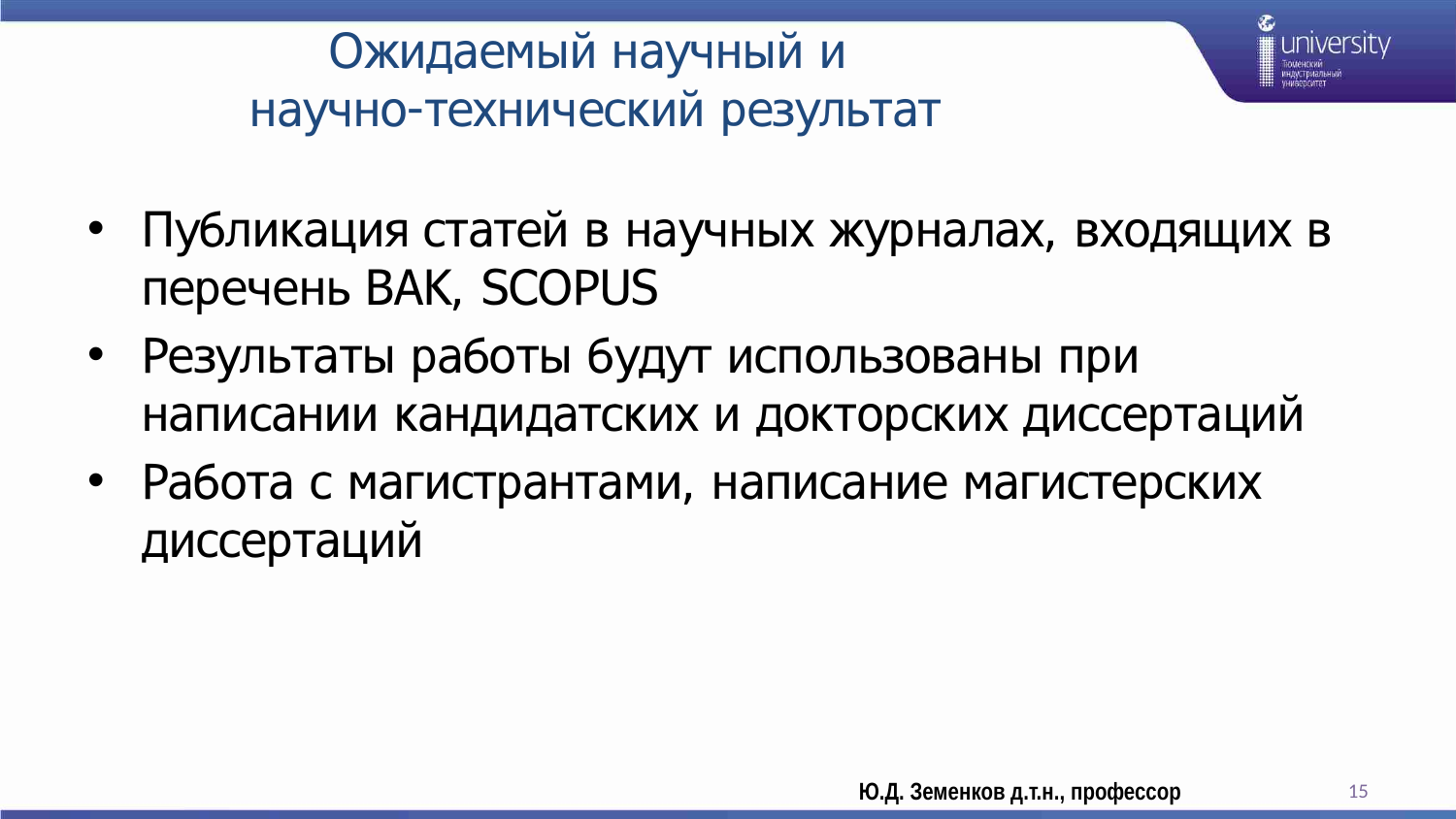

# Ожидаемый научный и научно-технический результат
Публикация статей в научных журналах, входящих в перечень ВАК, SCOPUS
Результаты работы будут использованы при написании кандидатских и докторских диссертаций
Работа с магистрантами, написание магистерских диссертаций
15
Ю.Д. Земенков д.т.н., профессор